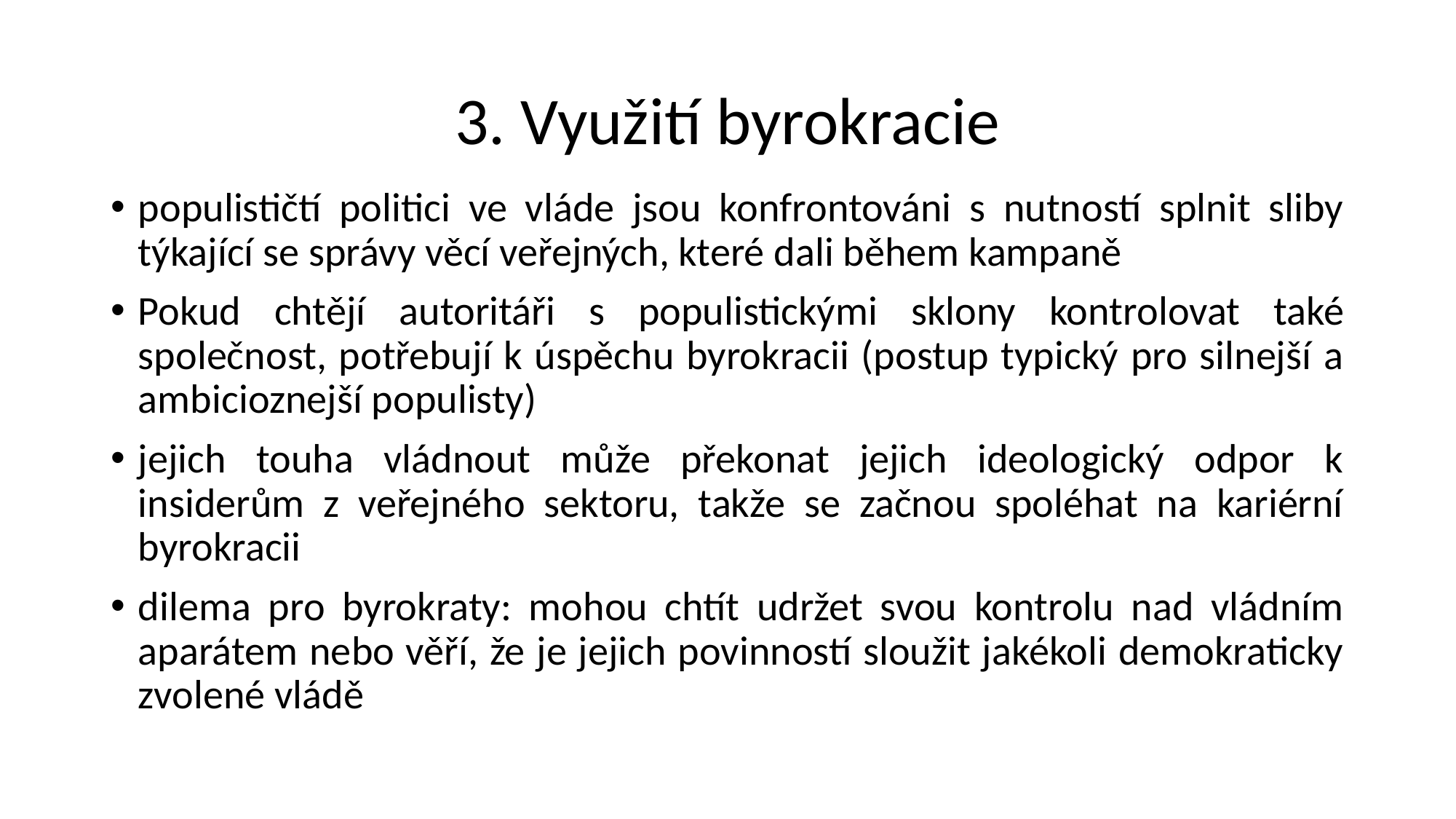

# 3. Využití byrokracie
populističtí politici ve vláde jsou konfrontováni s nutností splnit sliby týkající se správy věcí veřejných, které dali během kampaně
Pokud chtějí autoritáři s populistickými sklony kontrolovat také společnost, potřebují k úspěchu byrokracii (postup typický pro silnejší a ambicioznejší populisty)
jejich touha vládnout může překonat jejich ideologický odpor k insiderům z veřejného sektoru, takže se začnou spoléhat na kariérní byrokracii
dilema pro byrokraty: mohou chtít udržet svou kontrolu nad vládním aparátem nebo věří, že je jejich povinností sloužit jakékoli demokraticky zvolené vládě